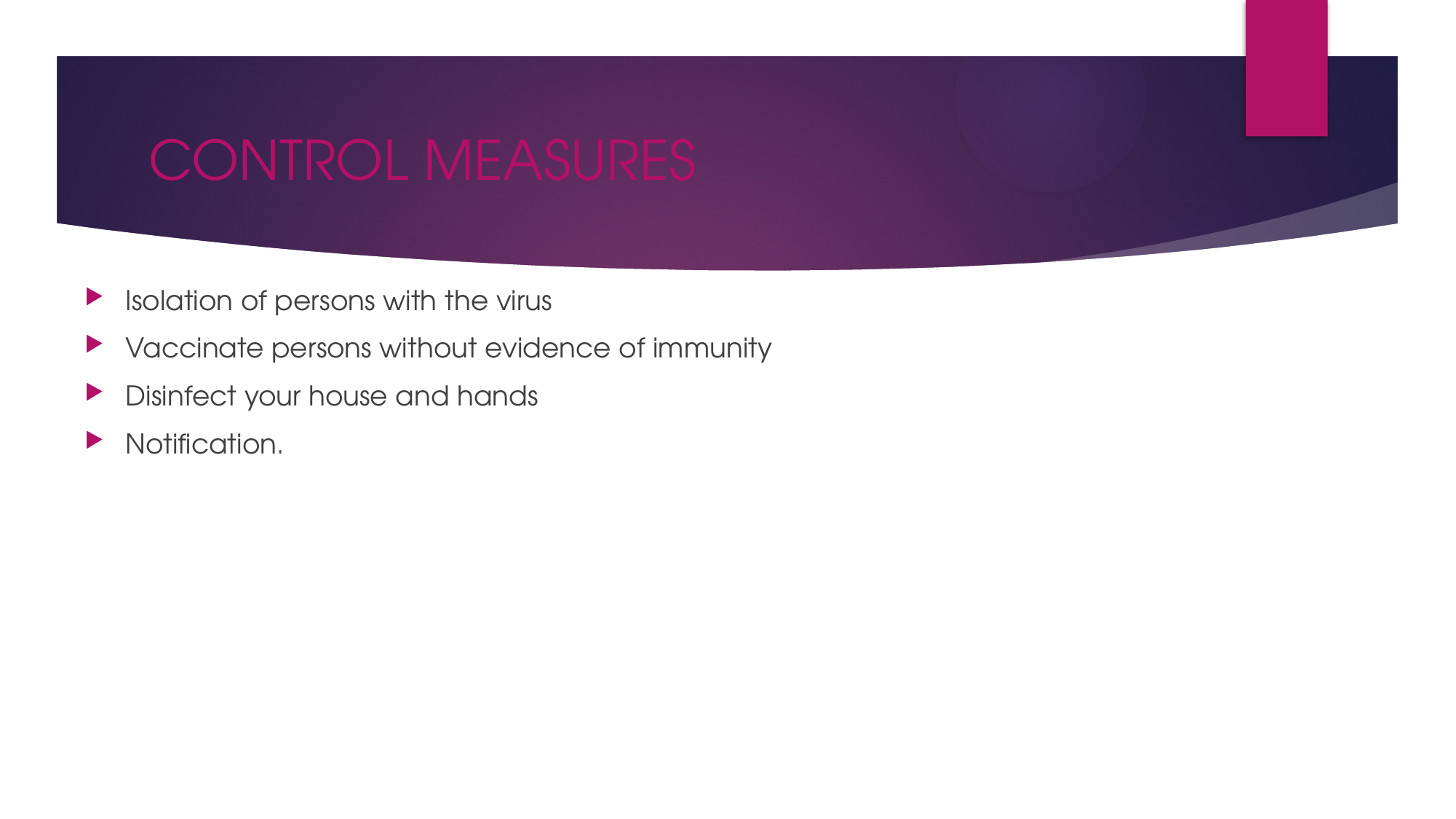

# CONTROL MEASURES
Isolation of persons with the virus
Vaccinate persons without evidence of immunity
Disinfect your house and hands
Notification.